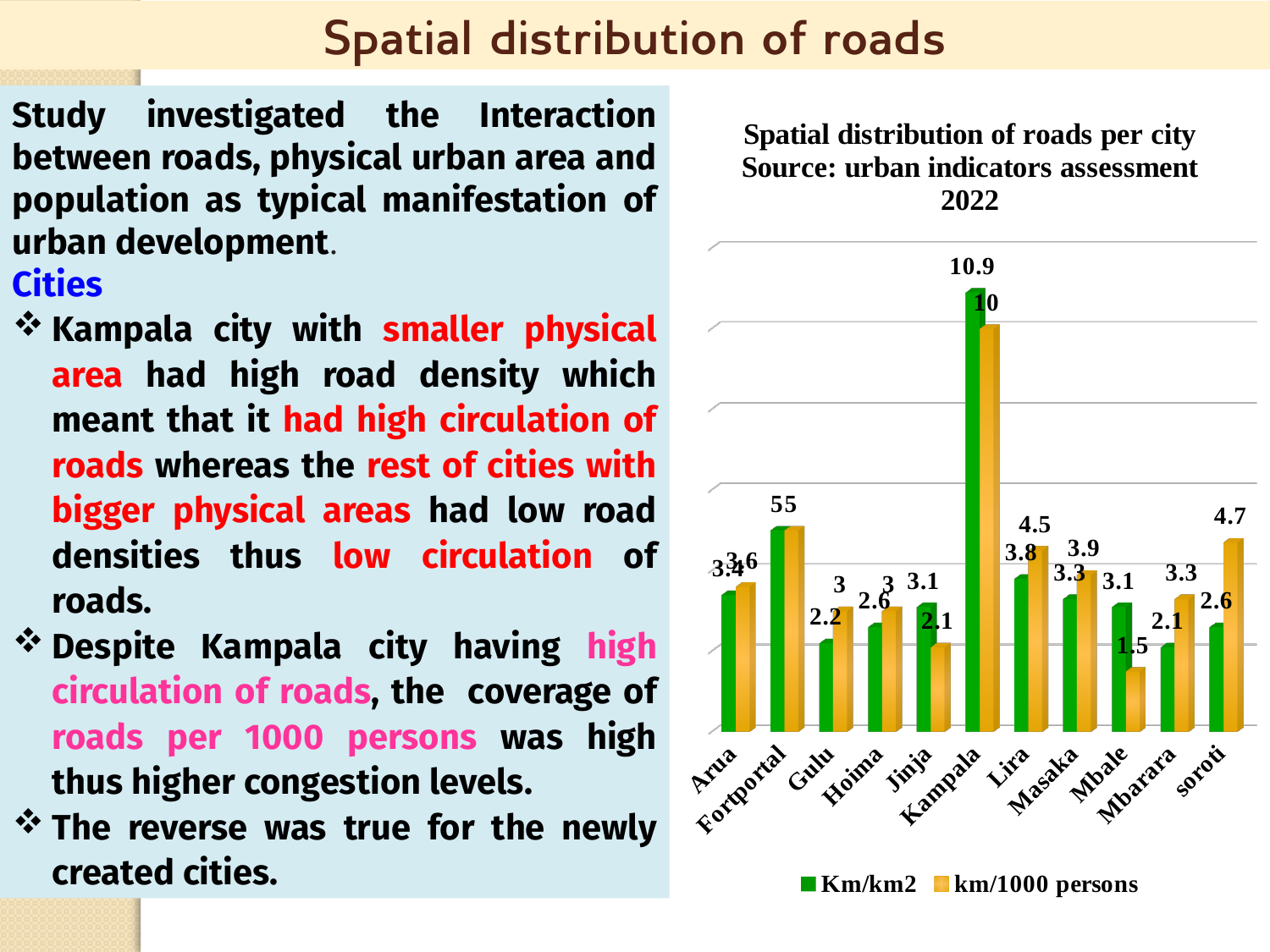

Spatial distribution of roads
Study investigated the Interaction between roads, physical urban area and population as typical manifestation of urban development.
Cities
Kampala city with smaller physical area had high road density which meant that it had high circulation of roads whereas the rest of cities with bigger physical areas had low road densities thus low circulation of roads.
Despite Kampala city having high circulation of roads, the  coverage of roads per 1000 persons was high thus higher congestion levels.
The reverse was true for the newly created cities.

[unsupported chart]